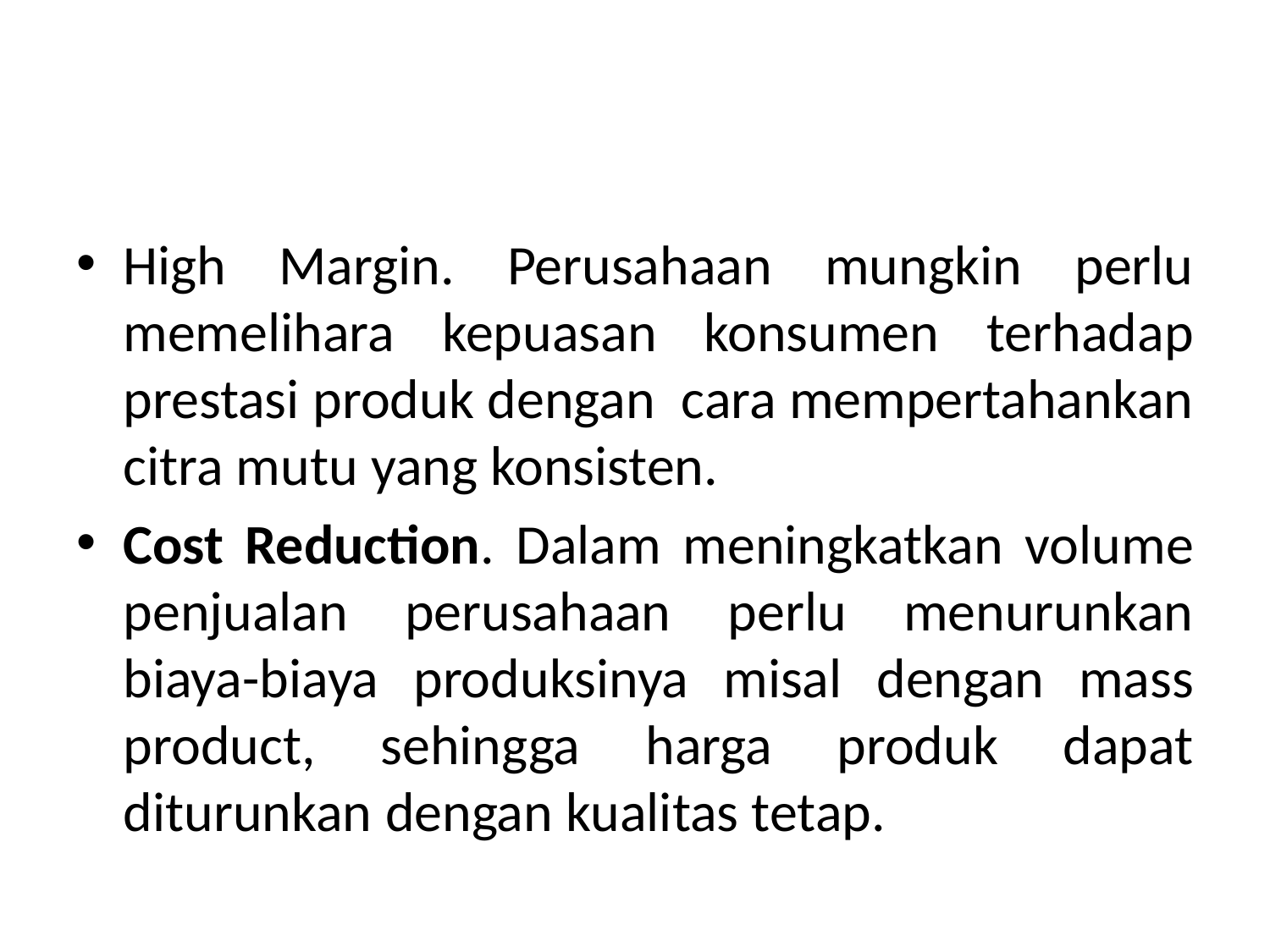

#
High Margin. Perusahaan mungkin perlu memelihara kepuasan konsumen terhadap prestasi produk dengan  cara mempertahankan citra mutu yang konsisten.
Cost Reduction. Dalam meningkatkan volume penjualan perusahaan perlu menurunkan biaya-biaya produksinya misal dengan mass product, sehingga harga produk dapat diturunkan dengan kualitas tetap.